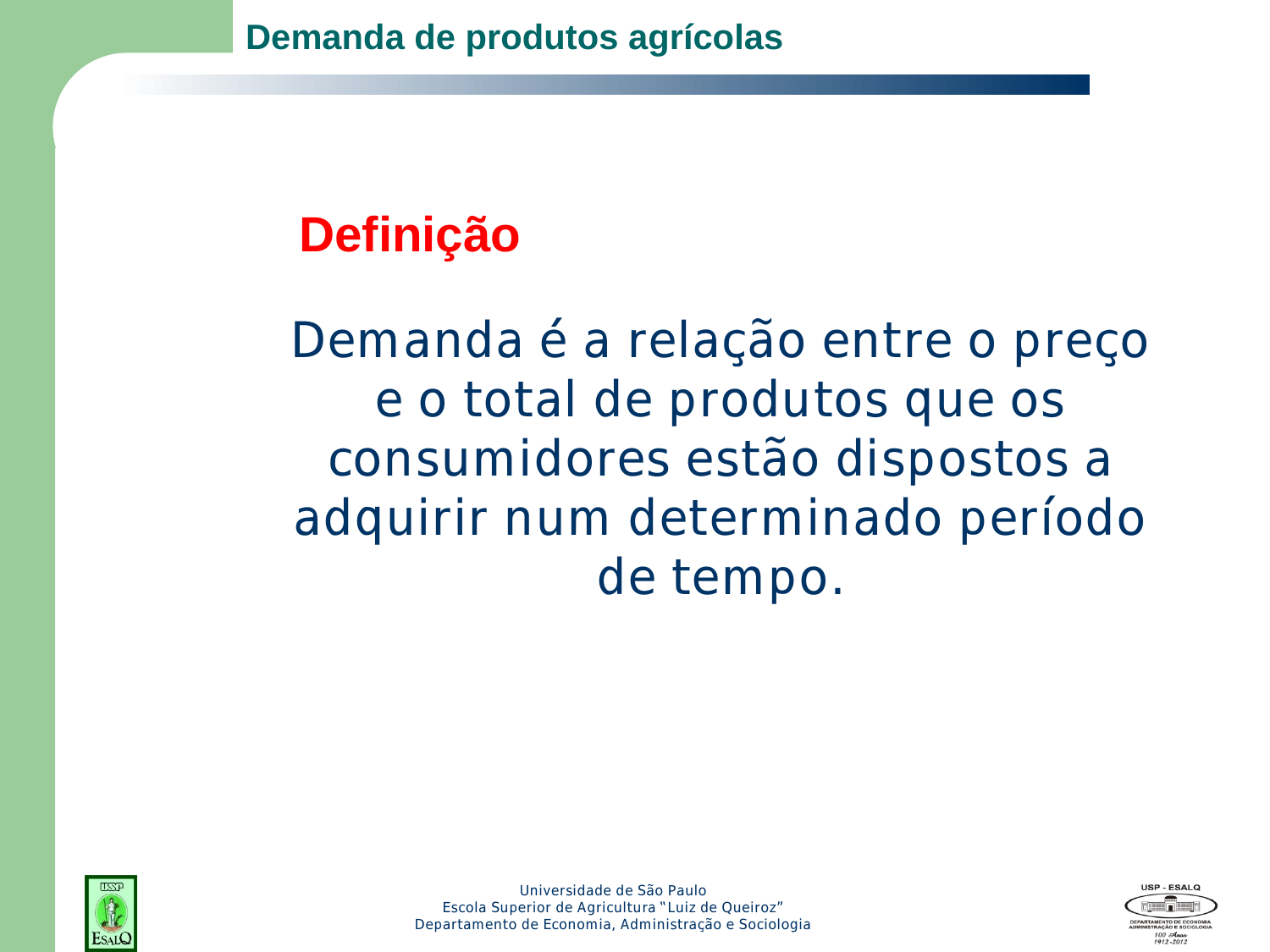

# Demanda de produtos agrícolas
Definição
Demanda é a relação entre o preço e o total de produtos que os consumidores estão dispostos a adquirir num determinado período de tempo.